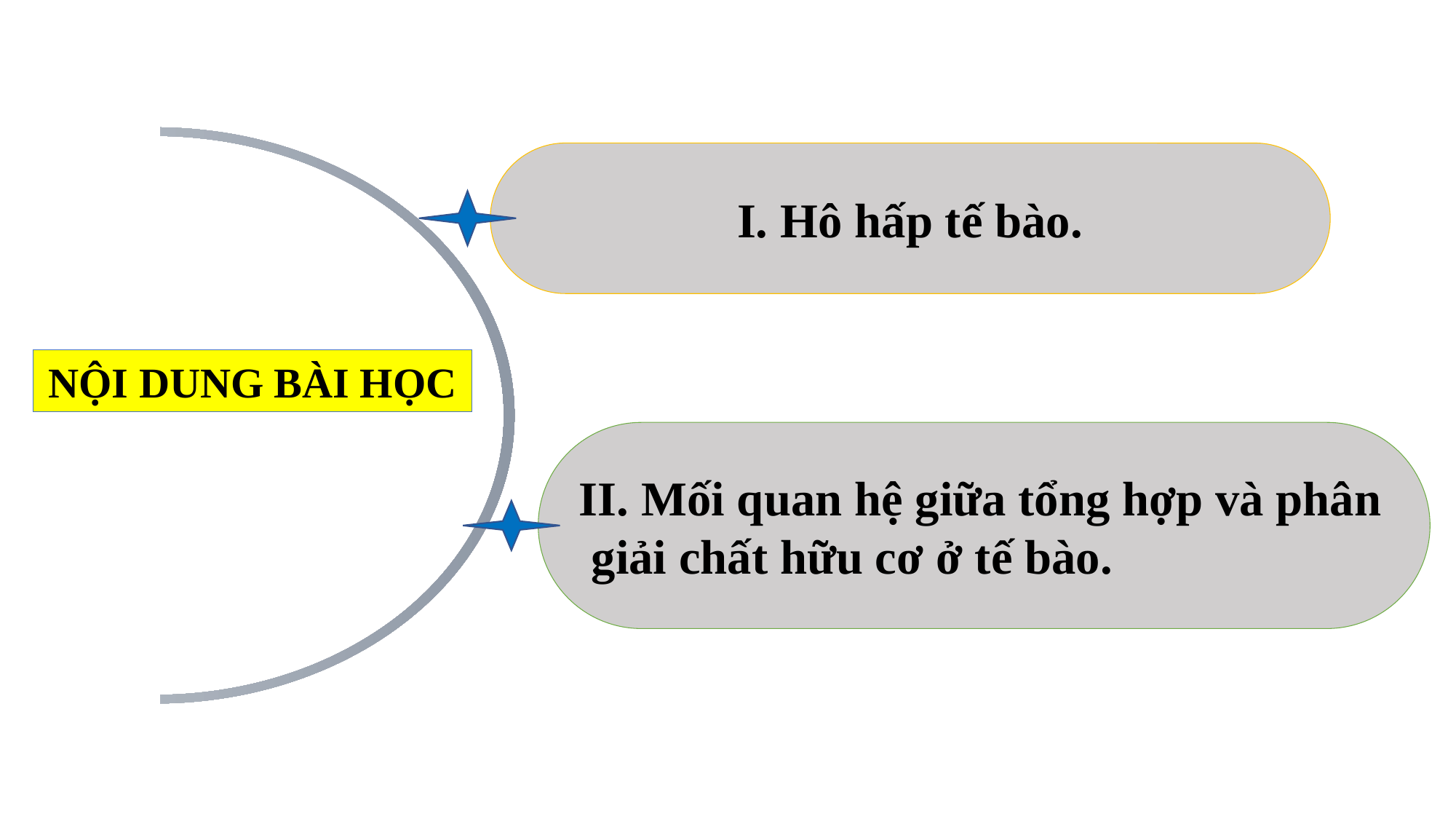

I. Hô hấp tế bào.

NỘI DUNG BÀI HỌC

II. Mối quan hệ giữa tổng hợp và phân
 giải chất hữu cơ ở tế bào.